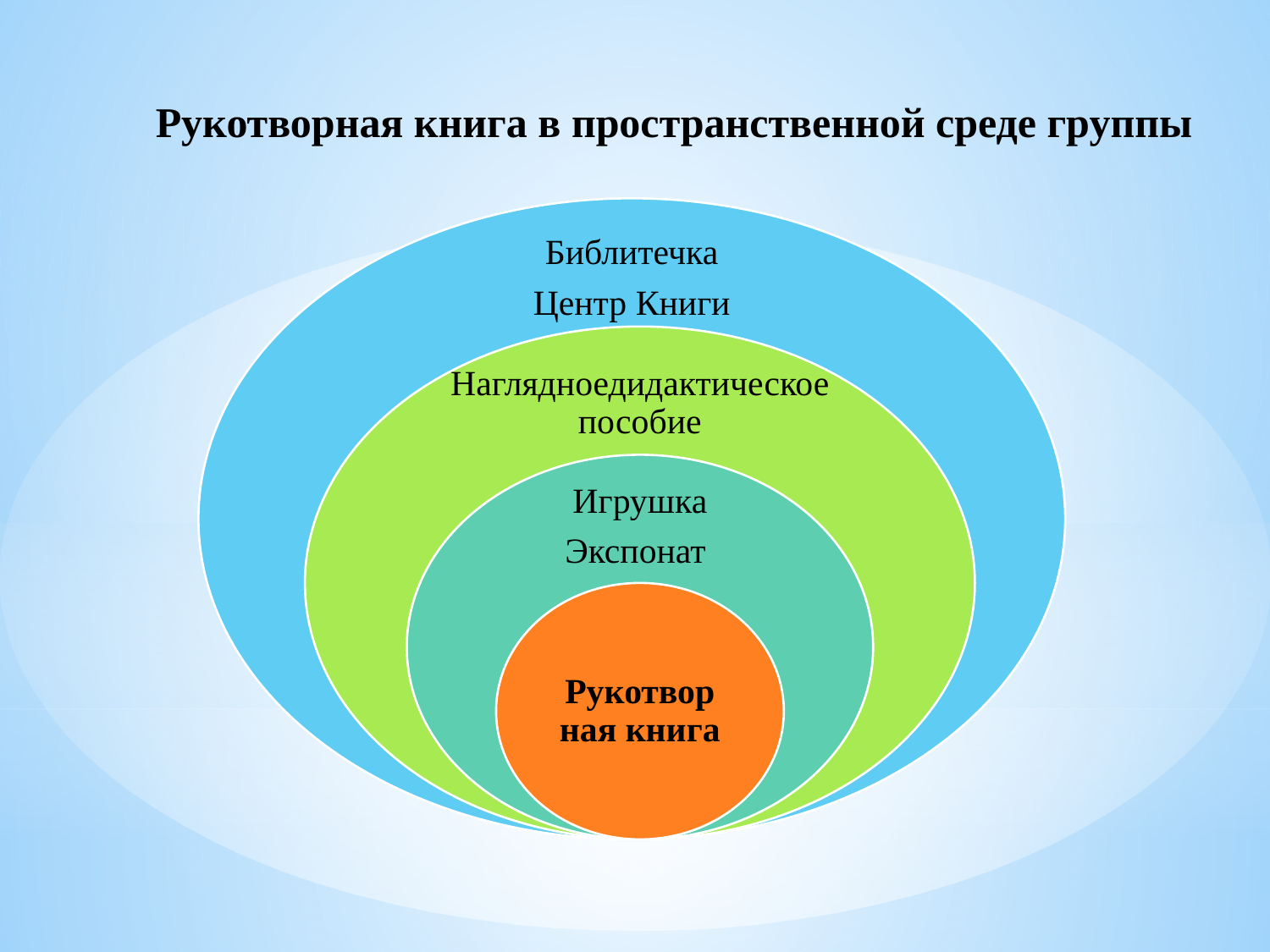

# Рукотворная книга в пространственной среде группы
Библитечка
Центр Книги
Наглядноедидактическое пособие
Игрушка
Экспонат
Рукотворная книга